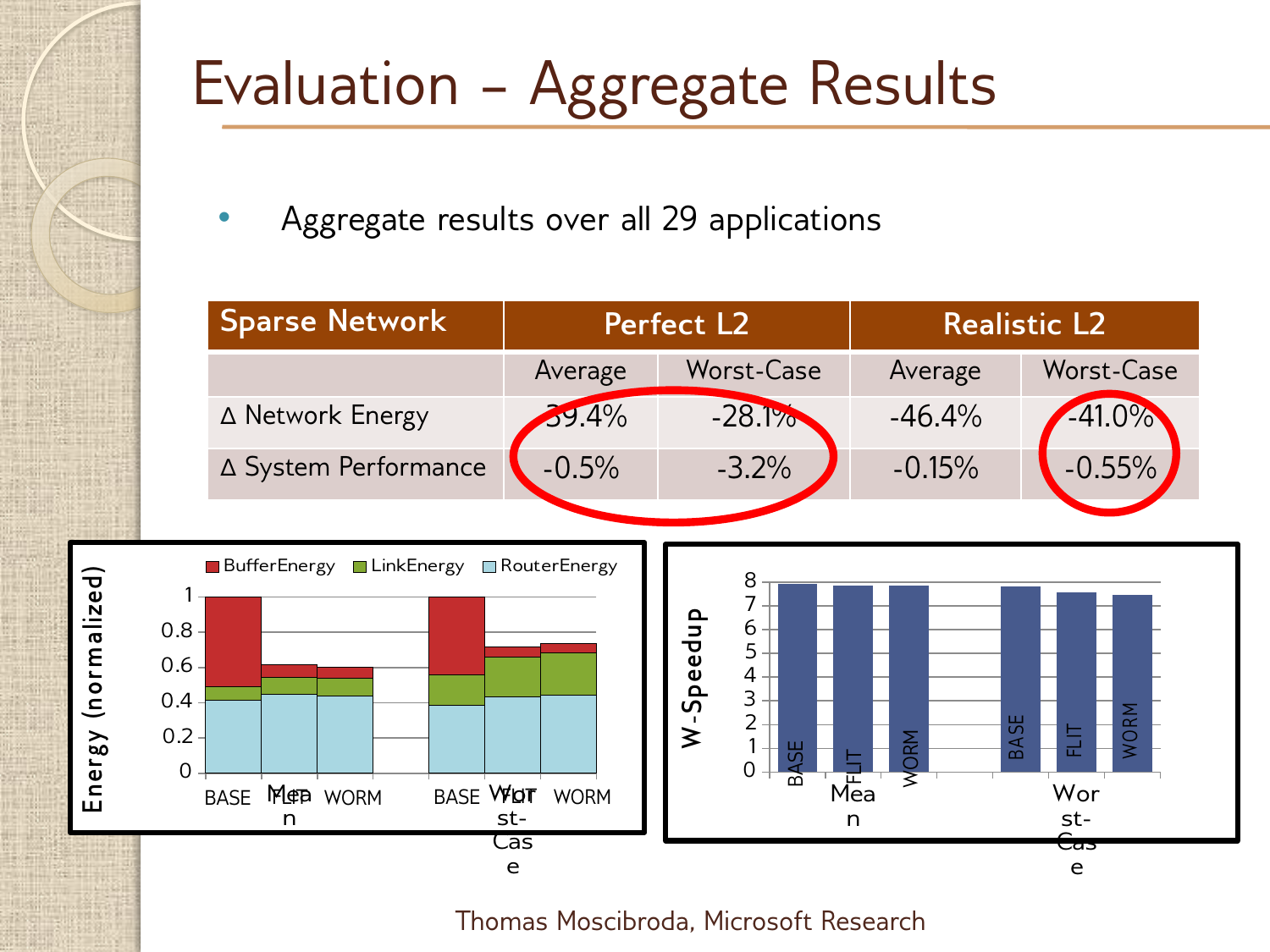

# Evaluation – Aggregate Results

Aggregate results over all 29 applications

| Sparse Network | Perfect L2 |  | Realistic L2 |  |
| --- | --- | --- | --- | --- |
|  | Average | Worst-Case | Average | Worst-Case |
| ∆ Network Energy | -39.4% | -28.1% | -46.4% | -41.0% |
| ∆ System Performance | -0.5% | -3.2% | -0.15% | -0.55% |

### Chart

| Category | RouterEnergy | LinkEnergy | BufferEnergy |
|---|---|---|---|
|  | 0.41541671797809077 | 0.07695542972725174 | 0.5076278522946579 |
| Mean | 0.44748029347835416 | 0.09433392255111271 | 0.07309104803511866 |
|  | 0.43999722252424456 | 0.09719306525034951 | 0.06256182661583216 |
|  | None | None | None |
|  | 0.38394578415021613 | 0.1753979259807069 | 0.44065628986907723 |
| Worst-Case | 0.43429258355691236 | 0.22557323934242743 | 0.05870357682058071 |
FLIT
WORM
BASE
FLIT
WORM
BASE

### Chart

| Category | WeightedSpeedup |
|---|---|
|  | 7.929526445263151 |
| Mean | 7.876094374289517 |
|  | 7.8588363446575284 |
|  | None |
|  | 7.80789700575054 |
| Worst-Case | 7.55742704670244 |
WORM
BASE
FLIT